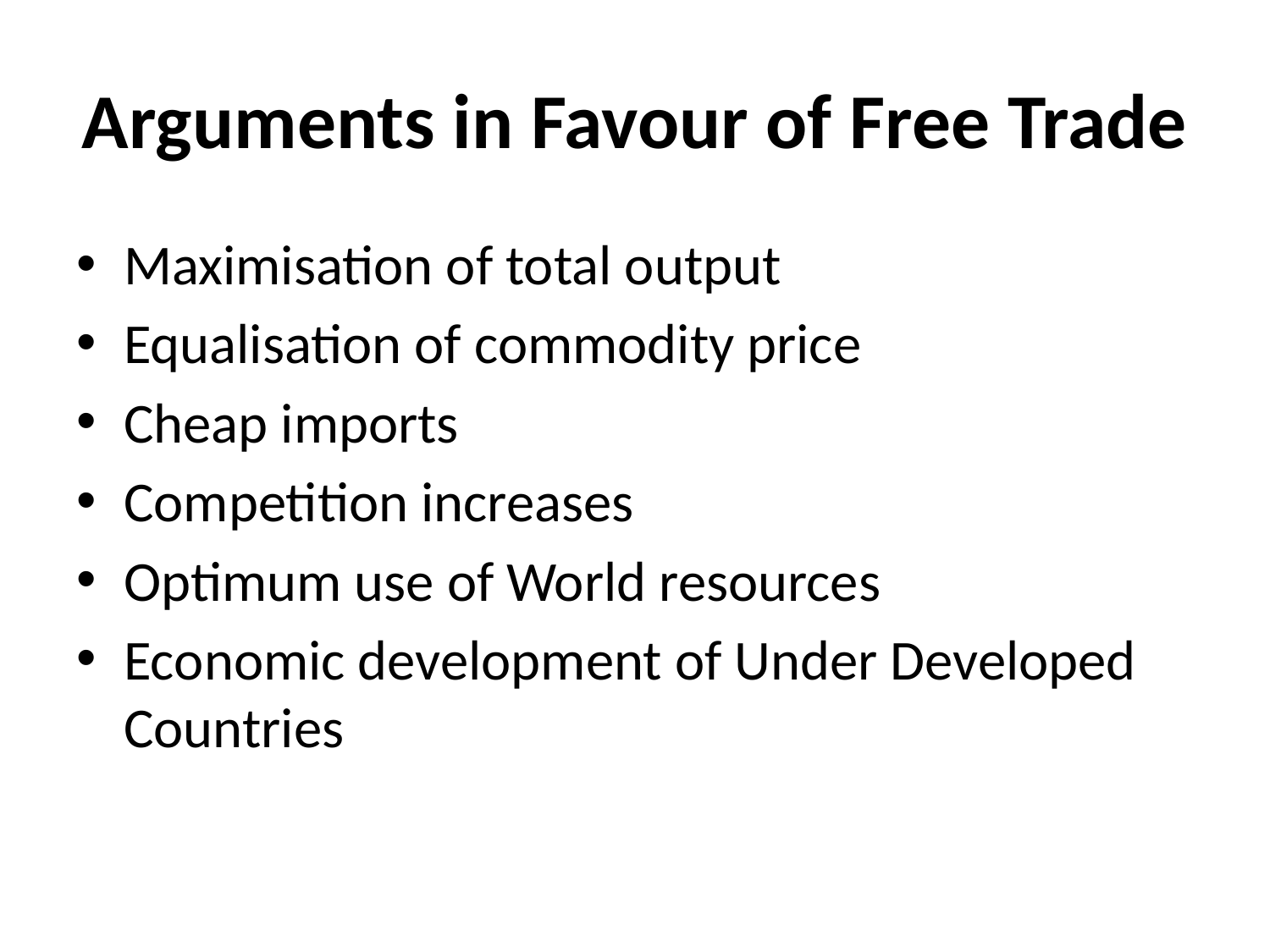

# Arguments in Favour of Free Trade
Maximisation of total output
Equalisation of commodity price
Cheap imports
Competition increases
Optimum use of World resources
Economic development of Under Developed Countries